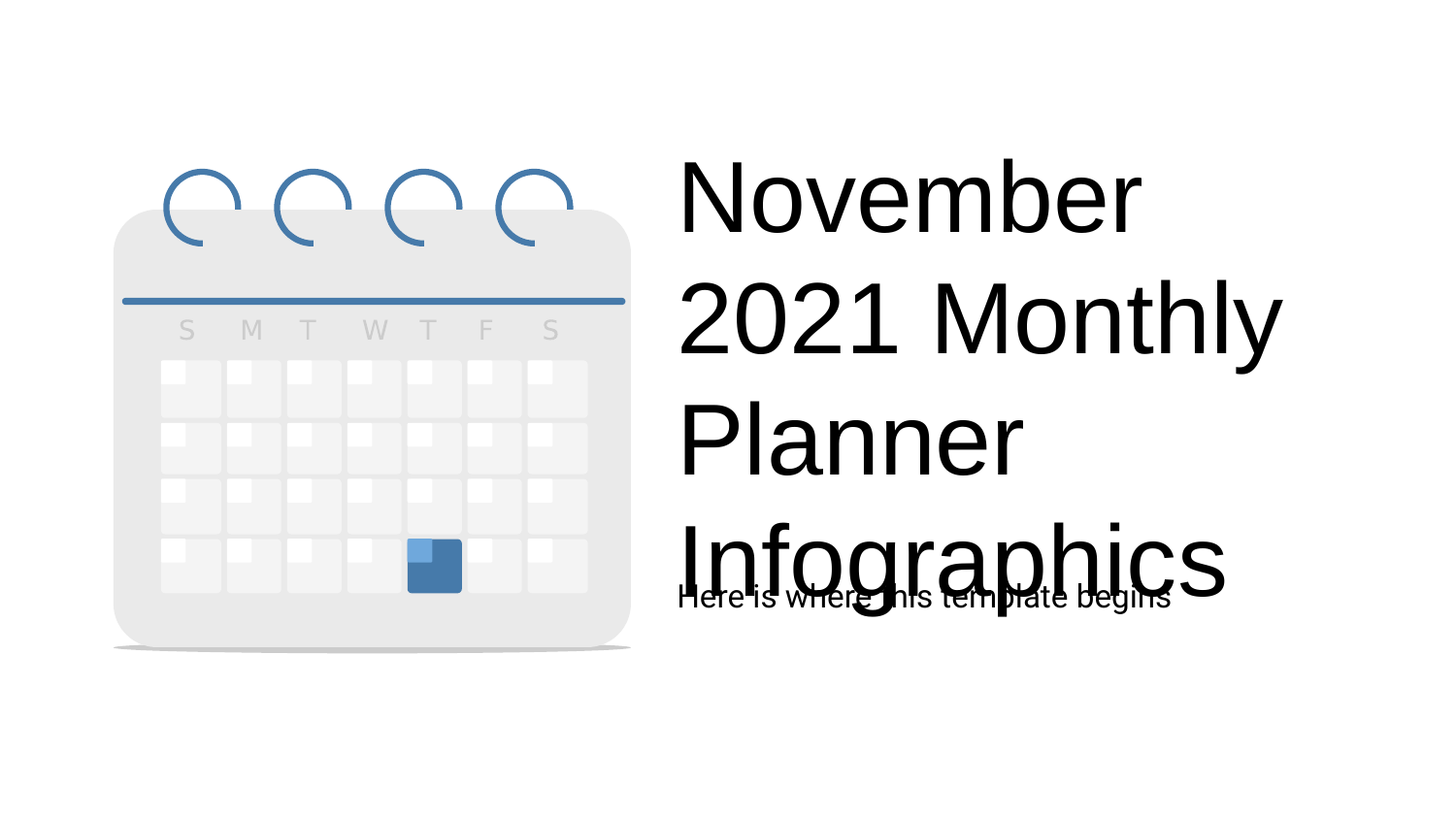

November 2021 Monthly Planner Infographics
Here is where this template begins